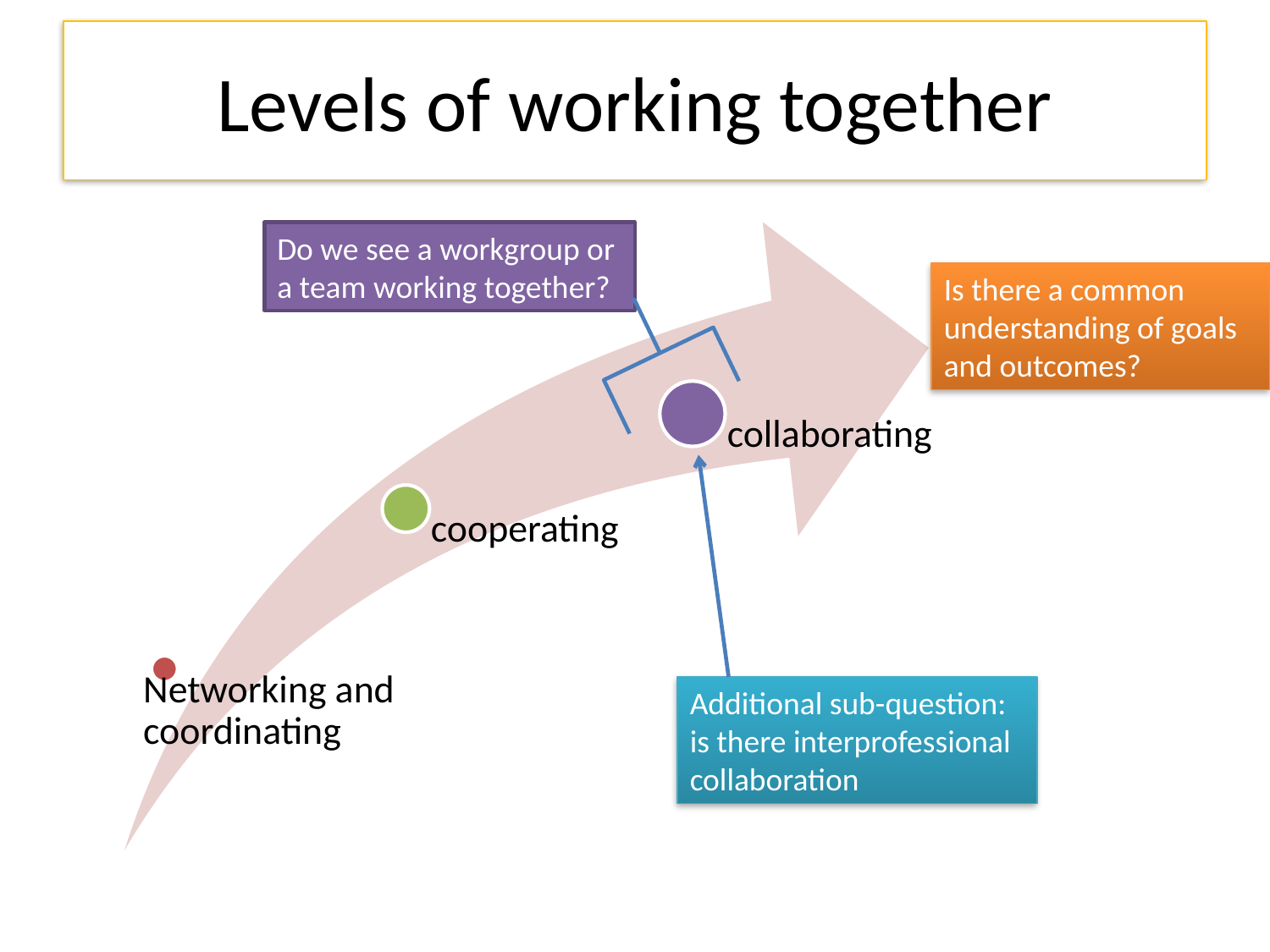

# Levels of working together
Networking and coordinating
cooperating
collaborating
Do we see a workgroup or a team working together?
Is there a common understanding of goals and outcomes?

Additional sub-question: is there interprofessional collaboration